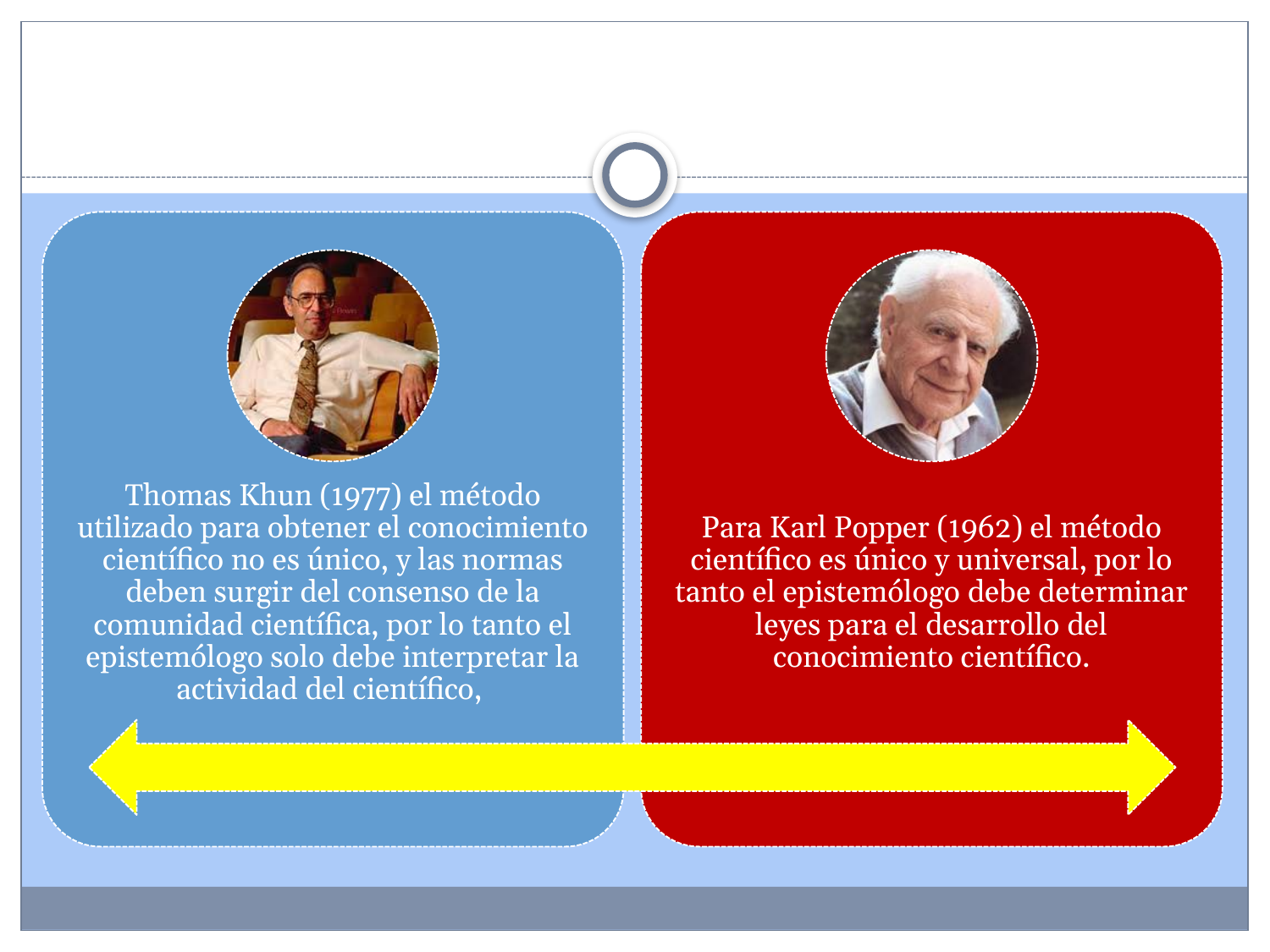

#
Thomas Khun (1977) el método utilizado para obtener el conocimiento científico no es único, y las normas deben surgir del consenso de la comunidad científica, por lo tanto el epistemólogo solo debe interpretar la actividad del científico,
Para Karl Popper (1962) el método científico es único y universal, por lo tanto el epistemólogo debe determinar leyes para el desarrollo del conocimiento científico.